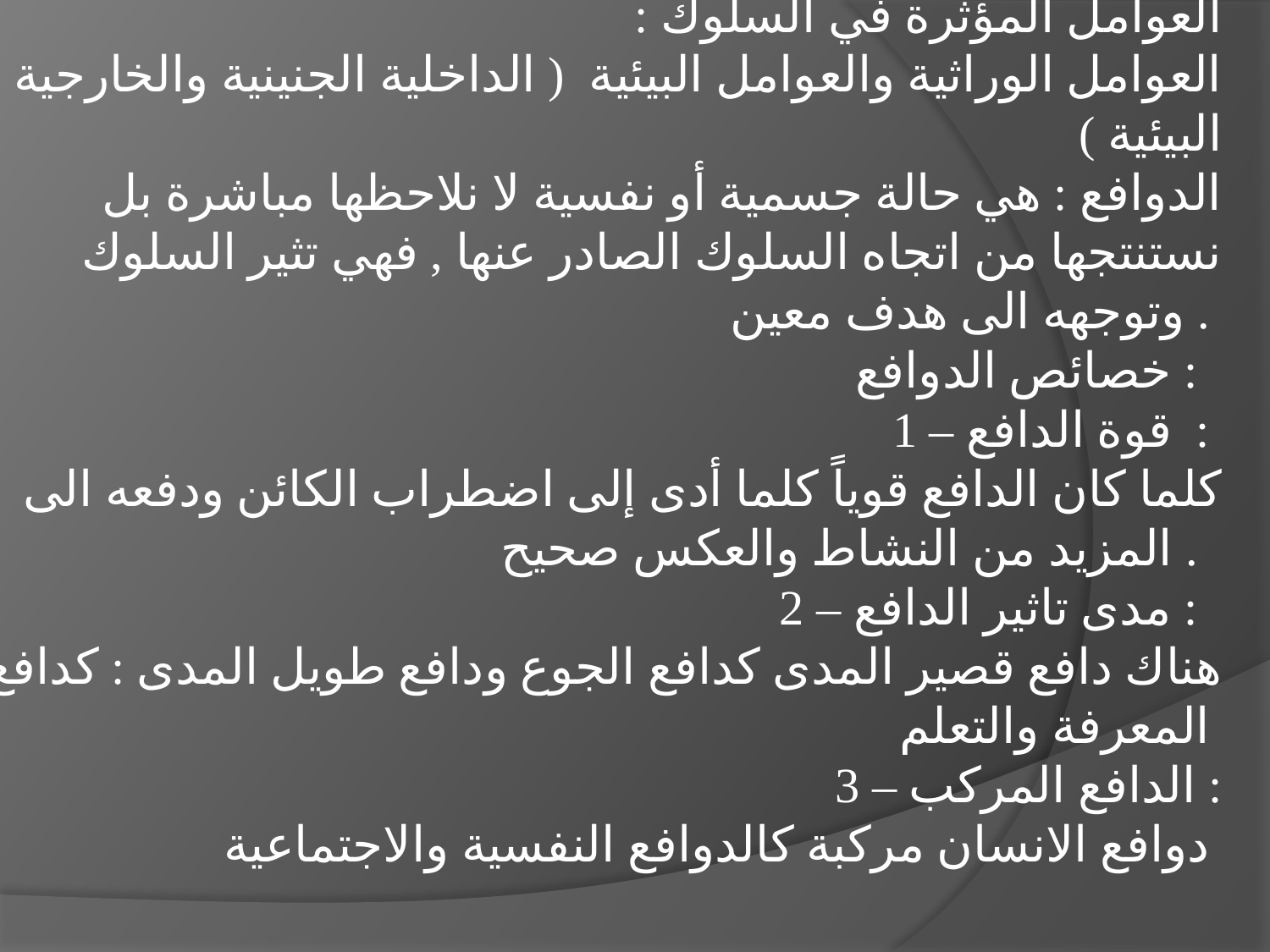

العوامل المؤثرة في السلوك :
العوامل الوراثية والعوامل البيئية  ( الداخلية الجنينية والخارجية البيئية )
الدوافع : هي حالة جسمية أو نفسية لا نلاحظها مباشرة بل نستنتجها من اتجاه السلوك الصادر عنها , فهي تثير السلوك وتوجهه الى هدف معين .
خصائص الدوافع :
1 – قوة الدافع  :
كلما كان الدافع قوياً كلما أدى إلى اضطراب الكائن ودفعه الى المزيد من النشاط والعكس صحيح .
2 – مدى تاثير الدافع :
هناك دافع قصير المدى كدافع الجوع ودافع طويل المدى : كدافع المعرفة والتعلم
3 – الدافع المركب :
دوافع الانسان مركبة كالدوافع النفسية والاجتماعية